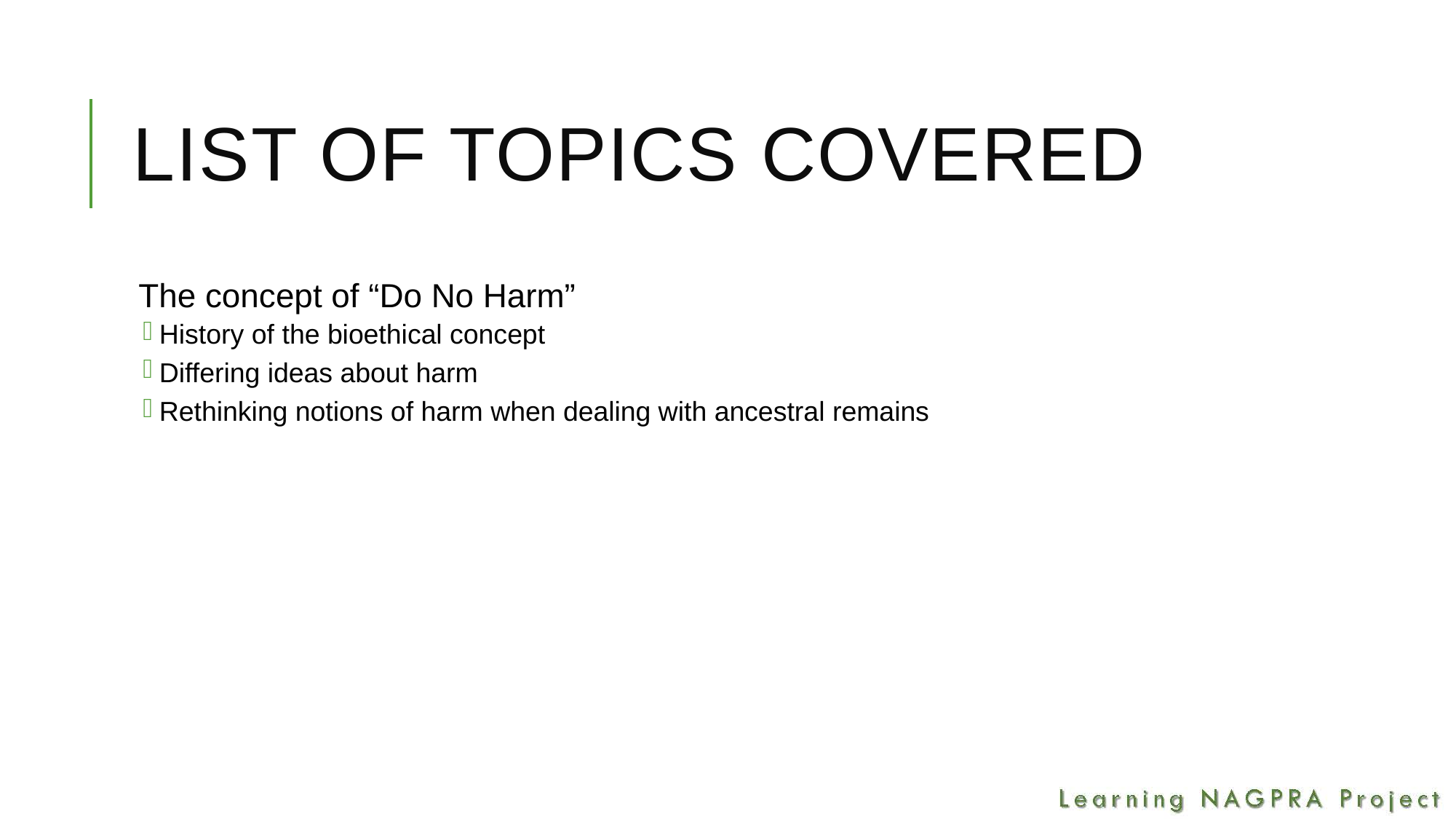

# List of Topics Covered
The concept of “Do No Harm”
History of the bioethical concept
Differing ideas about harm
Rethinking notions of harm when dealing with ancestral remains